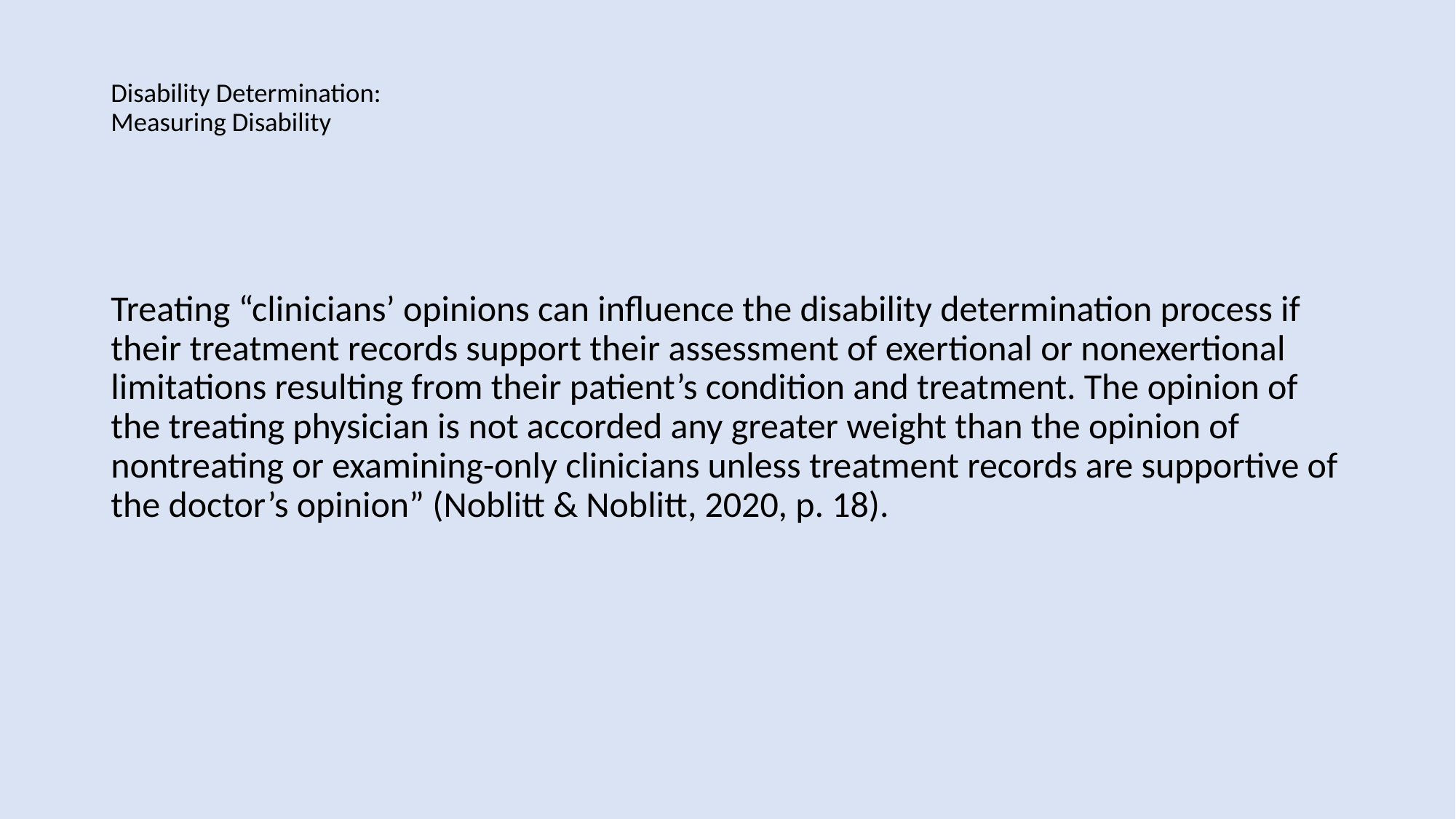

# Disability Determination: Measuring Disability

Treating “clinicians’ opinions can influence the disability determination process if their treatment records support their assessment of exertional or nonexertional limitations resulting from their patient’s condition and treatment. The opinion of the treating physician is not accorded any greater weight than the opinion of nontreating or examining-only clinicians unless treatment records are supportive of the doctor’s opinion” (Noblitt & Noblitt, 2020, p. 18).